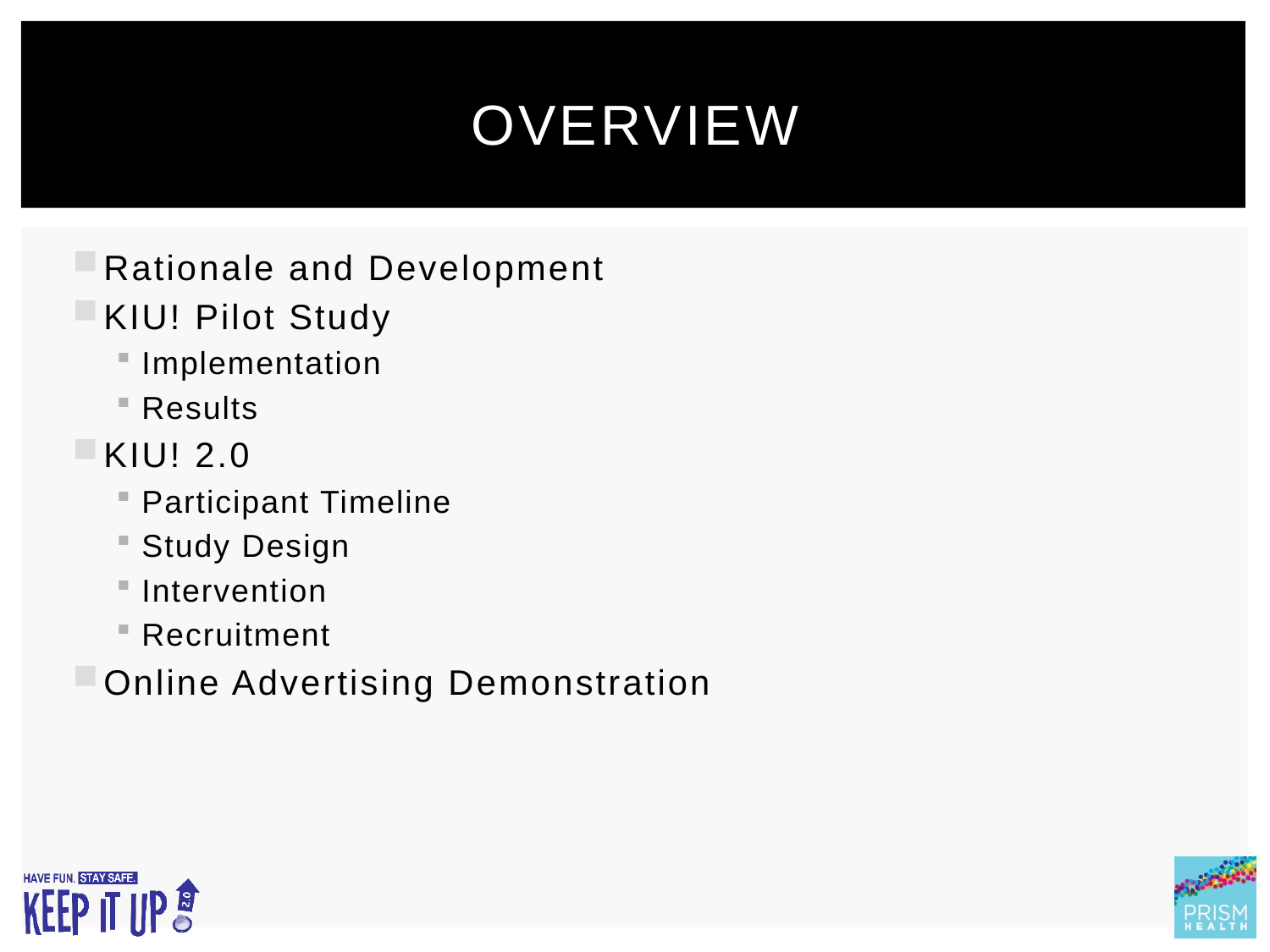

# Overview
Rationale and Development
KIU! Pilot Study
Implementation
Results
KIU! 2.0
Participant Timeline
Study Design
Intervention
Recruitment
Online Advertising Demonstration